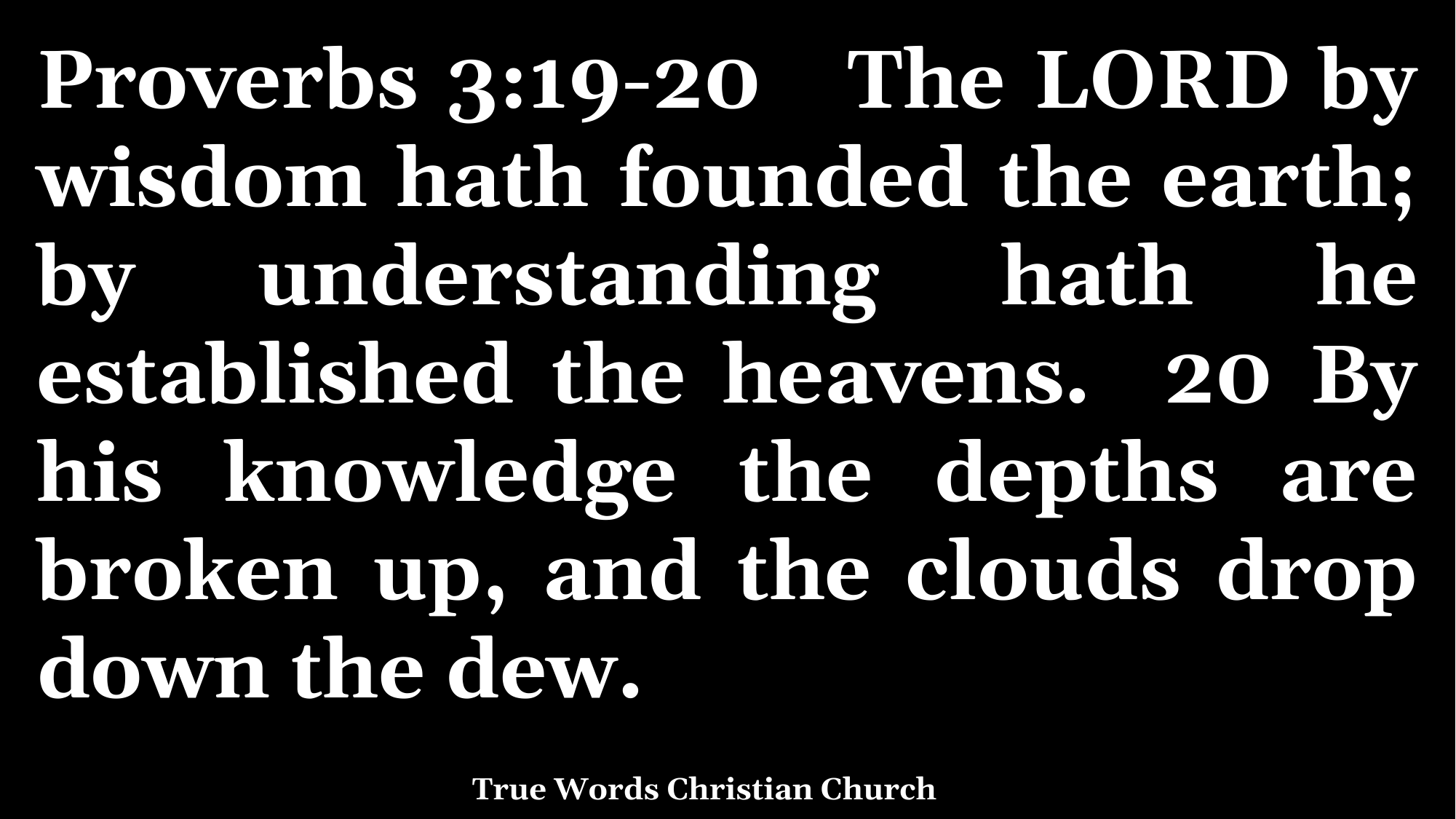

Proverbs 3:19-20   The LORD by wisdom hath founded the earth; by understanding hath he established the heavens.  20 By his knowledge the depths are broken up, and the clouds drop down the dew.
True Words Christian Church